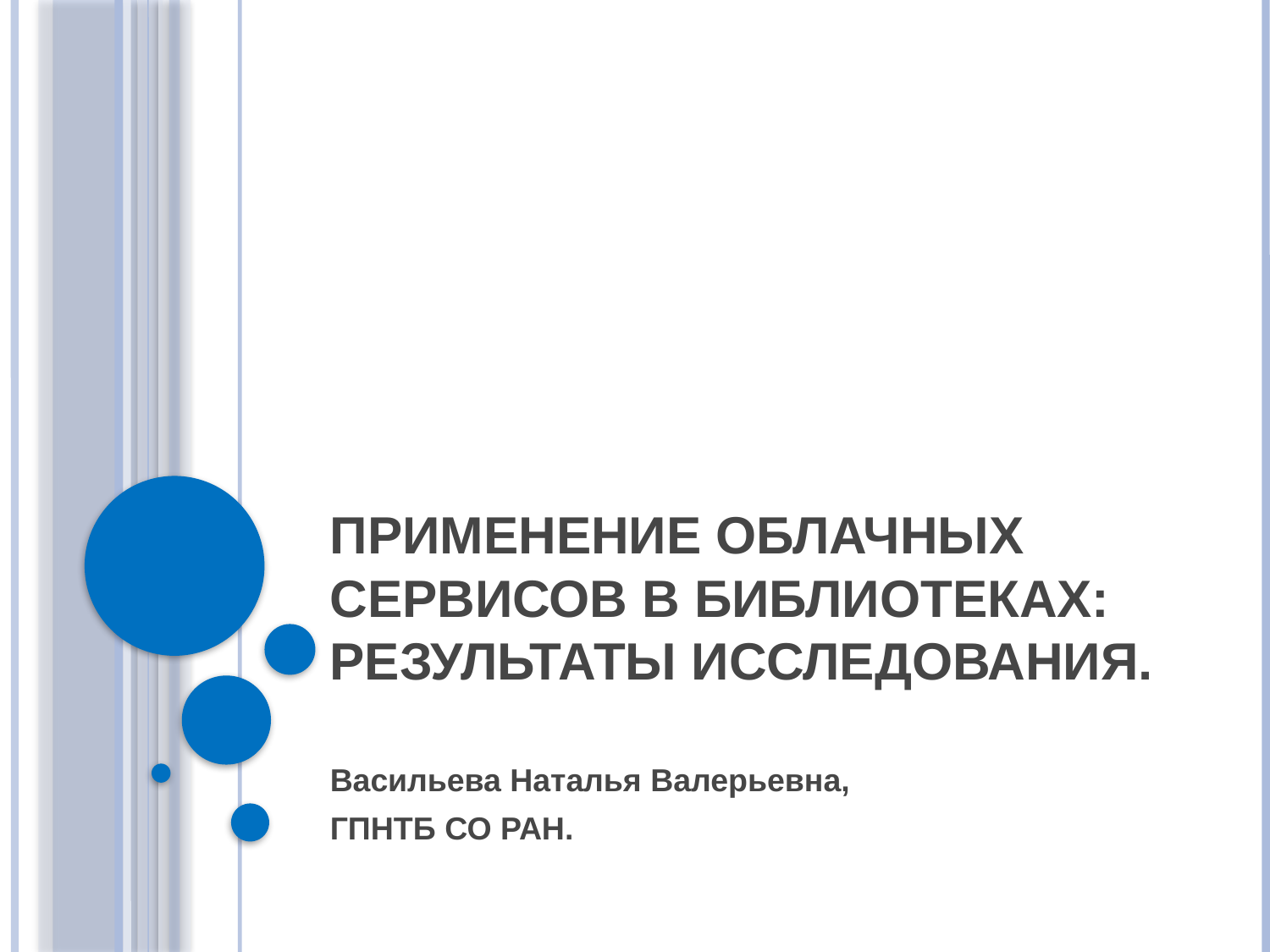

# Применение облачных сервисов в библиотеках: результаты исследования.
Васильева Наталья Валерьевна,
ГПНТБ СО РАН.